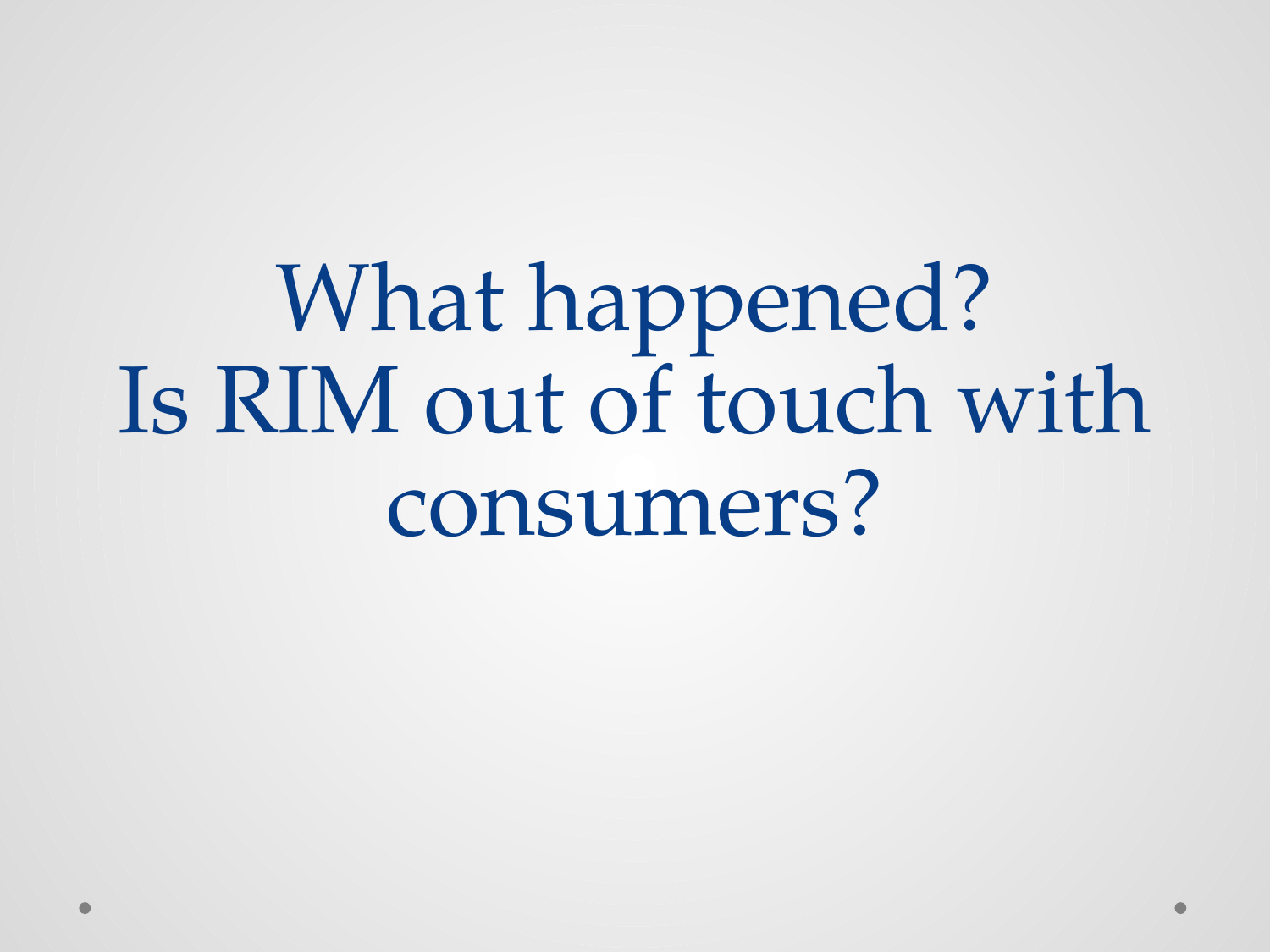

# What happened? Is RIM out of touch with consumers?